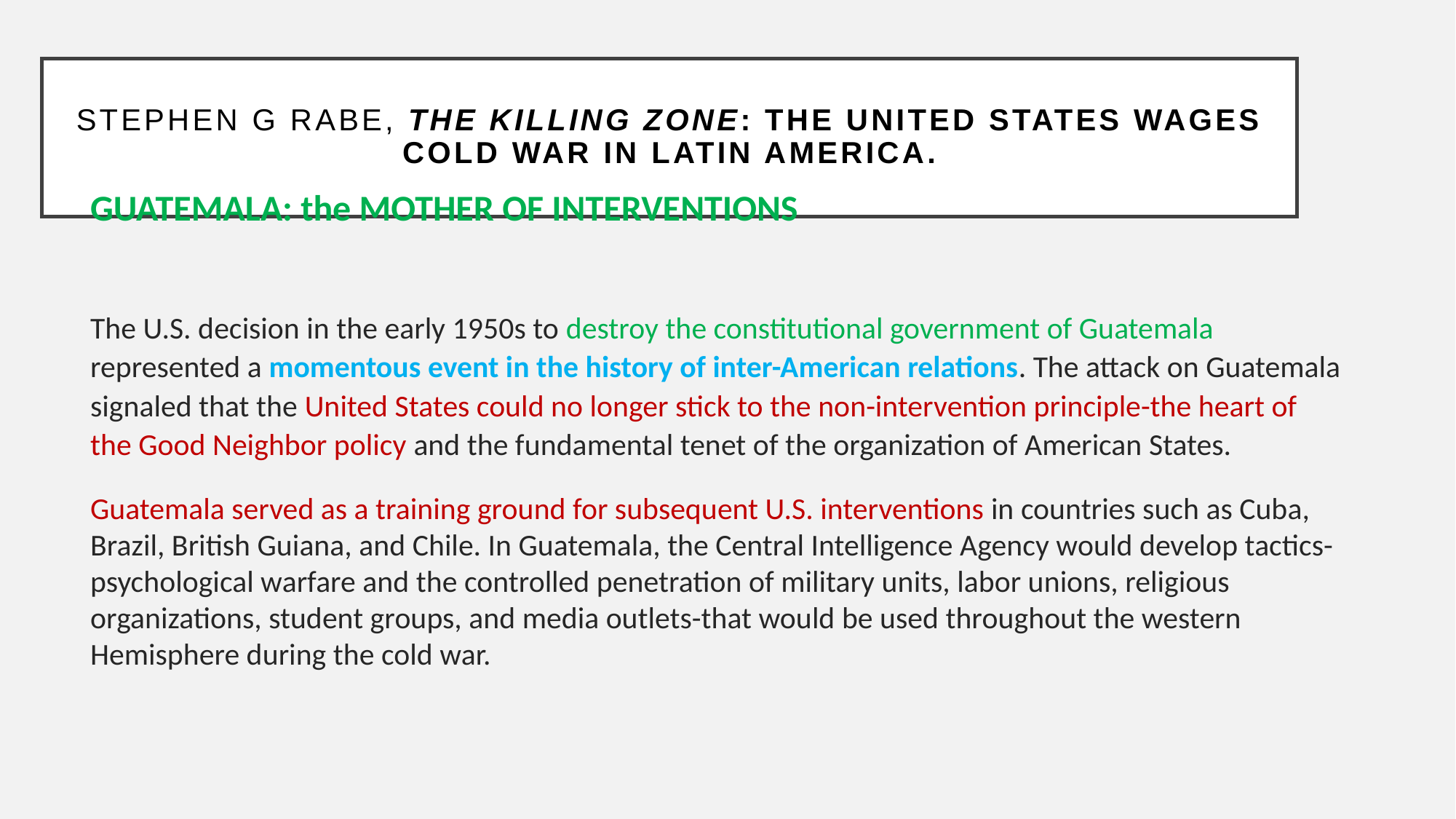

# Stephen G Rabe, The Killing Zone: The United States Wages Cold War in Latin America.
GUATEMALA: the MOTHER OF INTERVENTIONS

The U.S. decision in the early 1950s to destroy the constitutional government of Guatemala represented a momentous event in the history of inter-American relations. The attack on Guatemala signaled that the United States could no longer stick to the non-intervention principle-the heart of the Good Neighbor policy and the fundamental tenet of the organization of American States.
Guatemala served as a training ground for subsequent U.S. interventions in countries such as Cuba, Brazil, British Guiana, and Chile. In Guatemala, the Central Intelligence Agency would develop tactics-psychological warfare and the controlled penetration of military units, labor unions, religious organizations, student groups, and media outlets-that would be used throughout the western Hemisphere during the cold war.